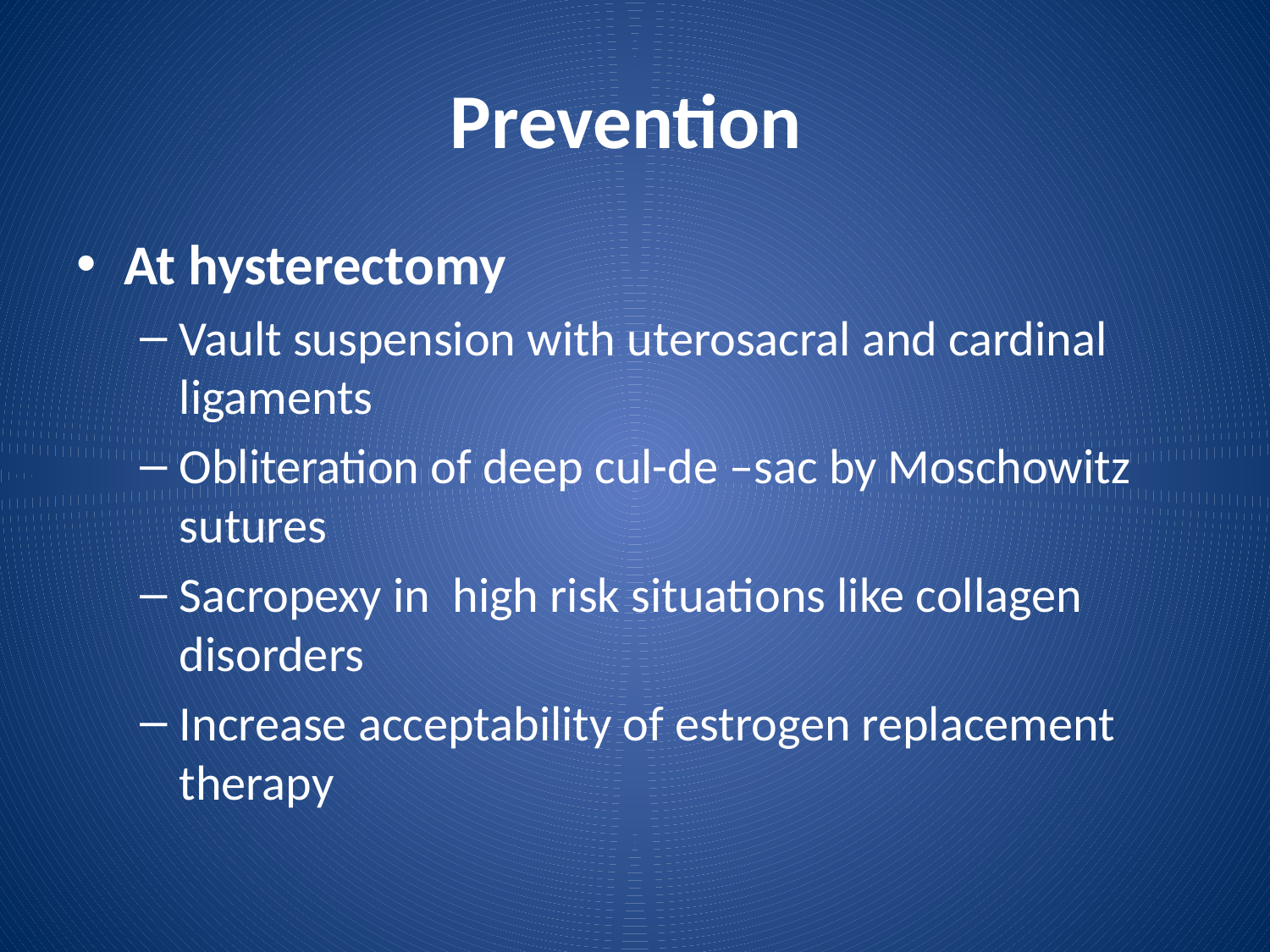

# Prevention
At hysterectomy
Vault suspension with uterosacral and cardinal ligaments
Obliteration of deep cul-de –sac by Moschowitz sutures
Sacropexy in  high risk situations like collagen disorders
Increase acceptability of estrogen replacement therapy